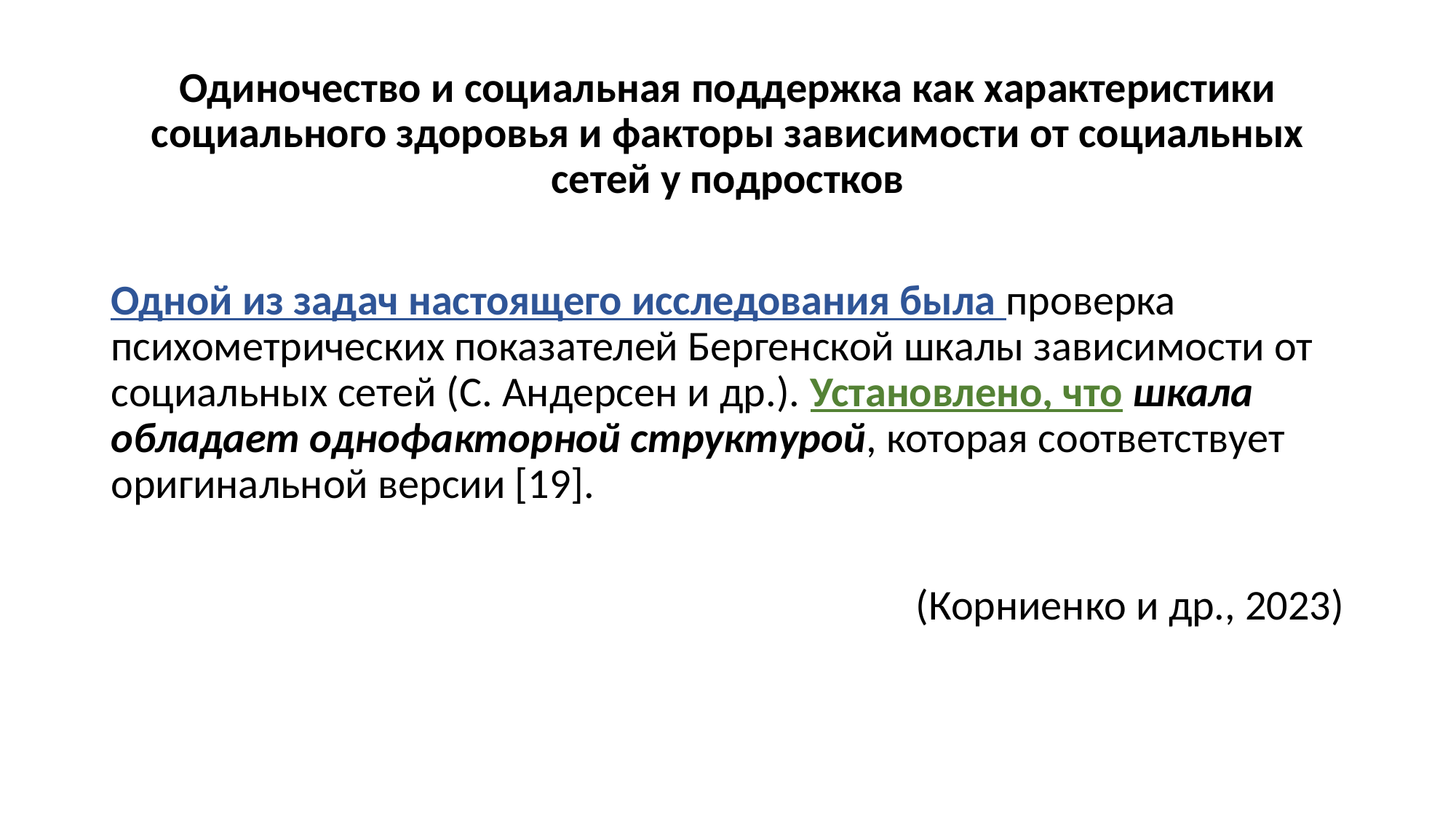

Одиночество и социальная поддержка как характеристики социального здоровья и факторы зависимости от социальных сетей у подростков

Одной из задач настоящего исследования была проверка психометрических показателей Бергенской шкалы зависимости от социальных сетей (С. Андерсен и др.). Установлено, что шкала обладает однофакторной структурой, которая соответствует оригинальной версии [19].

(Корниенко и др., 2023)